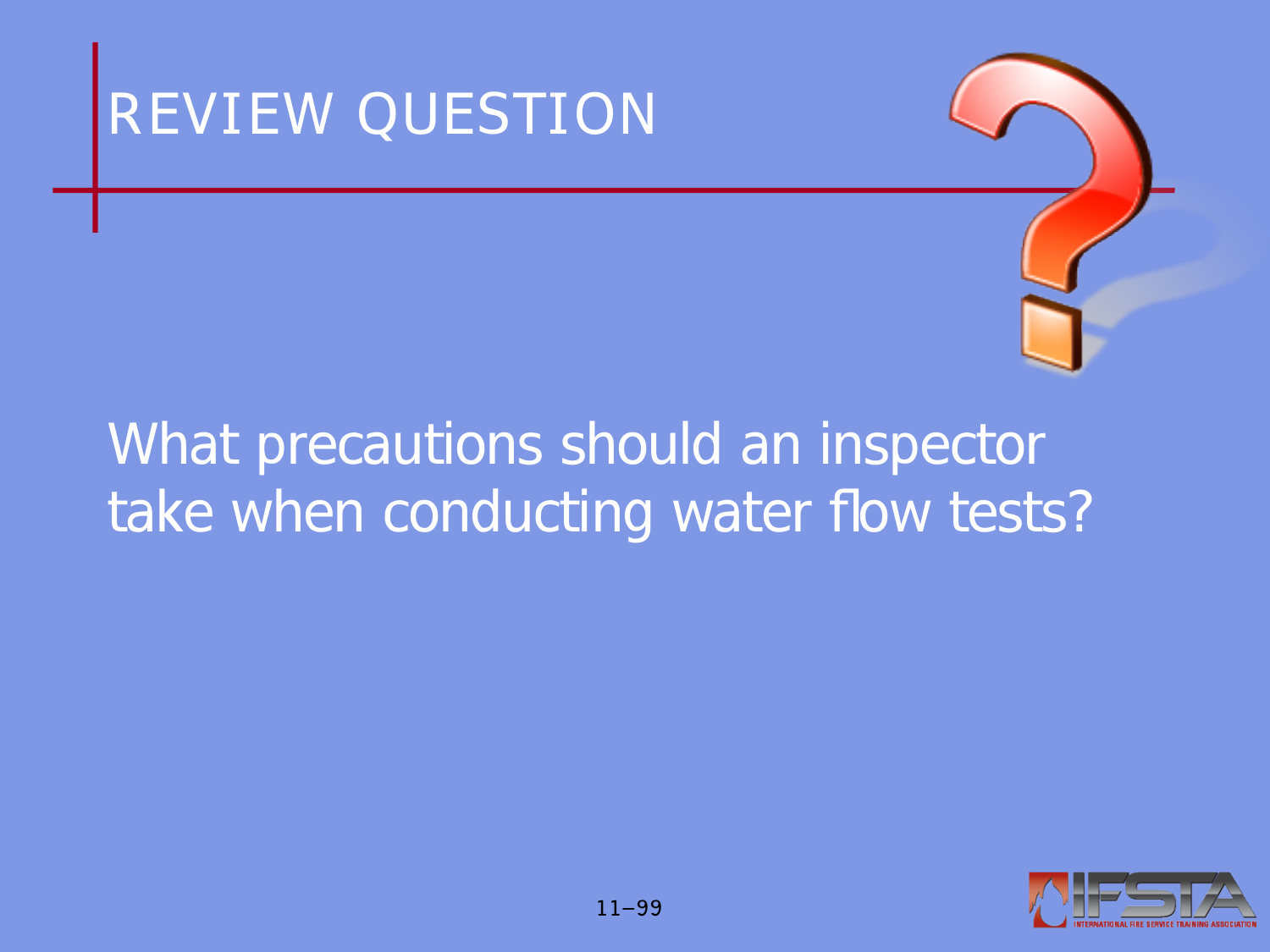

# REVIEW QUESTION

What precautions should an inspector take when conducting water flow tests?
11–99